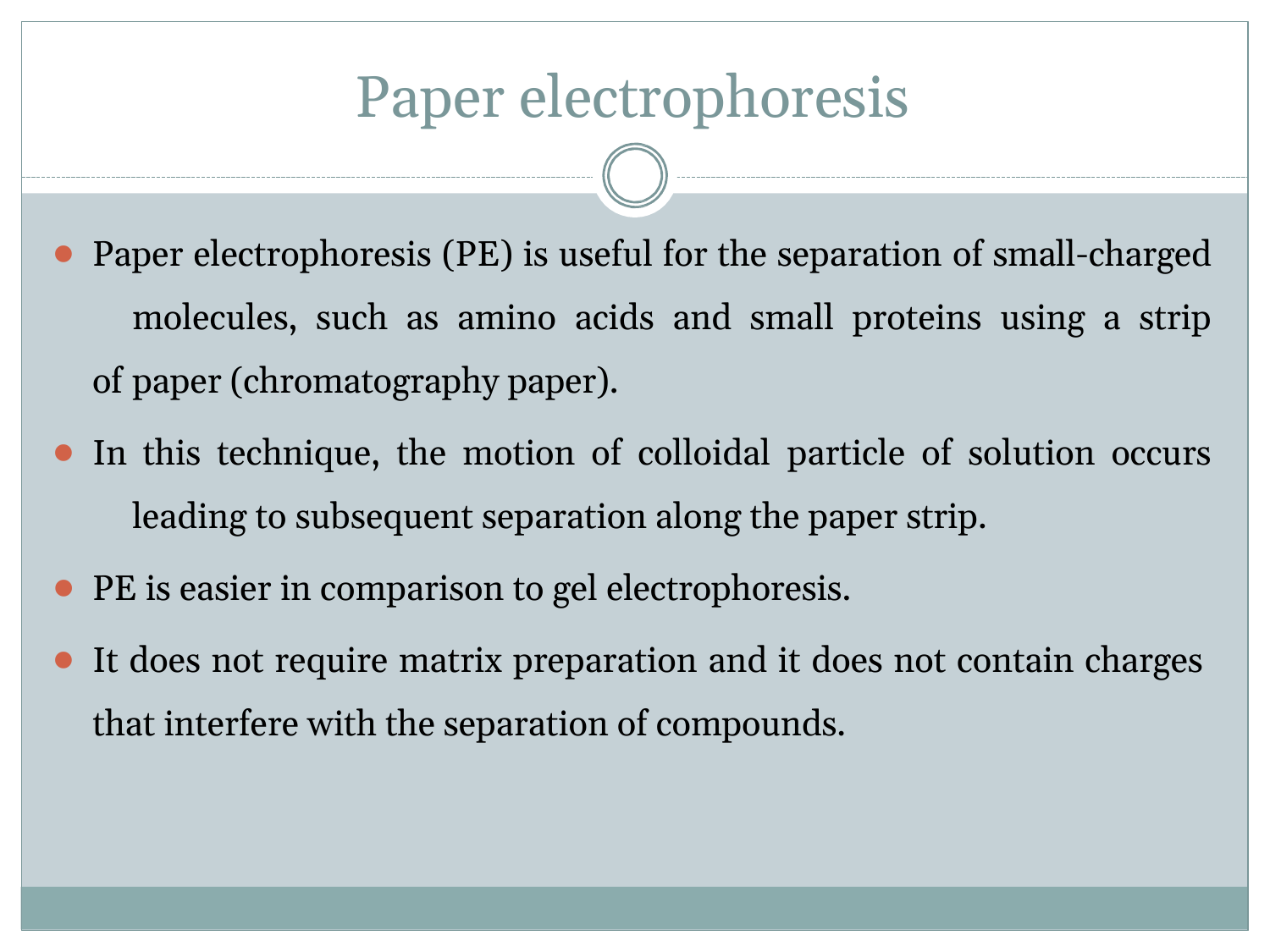

# Paper electrophoresis
Paper electrophoresis (PE) is useful for the separation of small-charged 	molecules, such as amino acids and small proteins using a strip of 	paper (chromatography paper).
In this technique, the motion of colloidal particle of solution occurs 	leading to subsequent separation along the paper strip.
PE is easier in comparison to gel electrophoresis.
It does not require matrix preparation and it does not contain charges
that interfere with the separation of compounds.